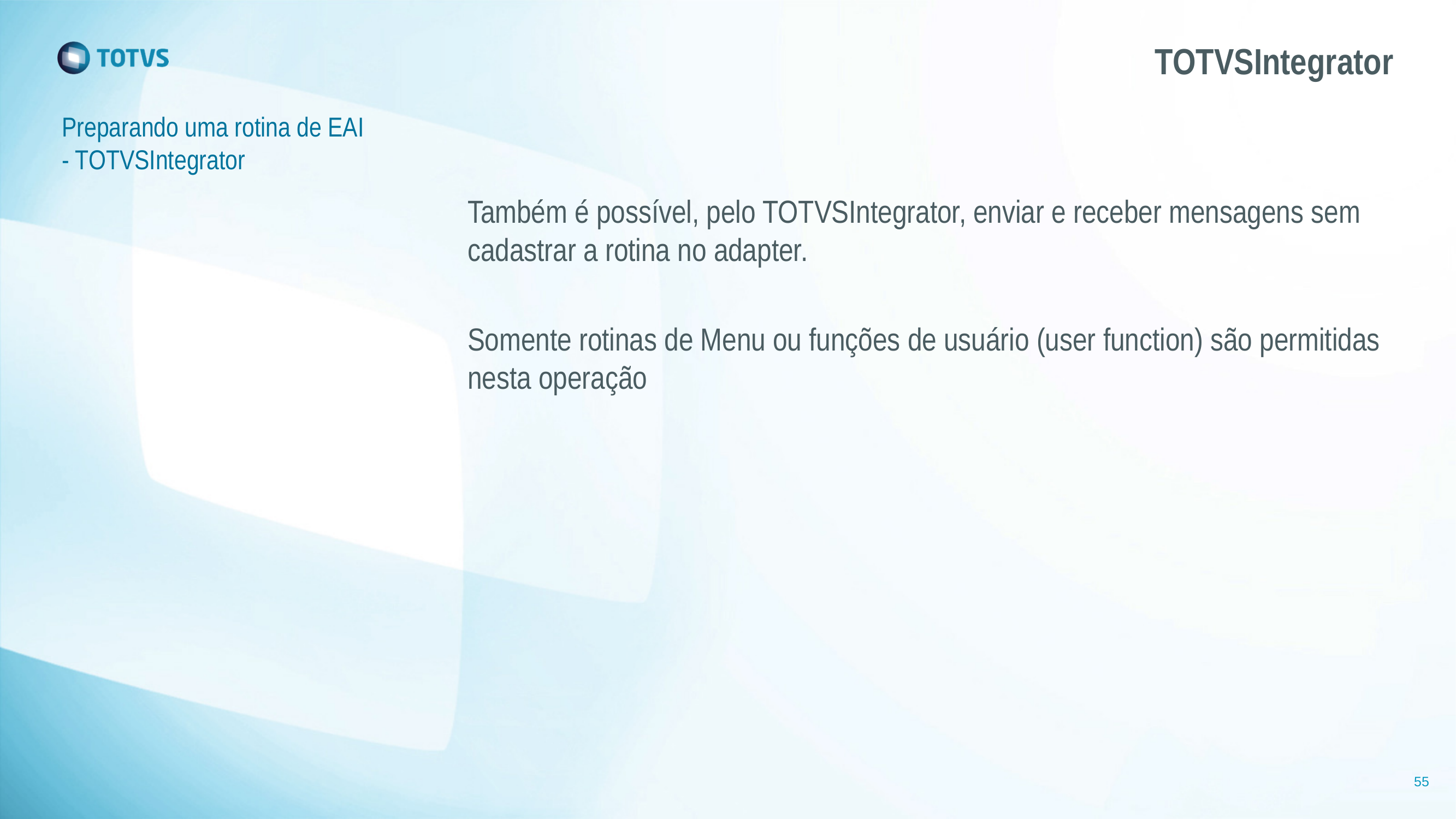

# TOTVSIntegrator
Preparando uma rotina de EAI - TOTVSIntegrator
Também é possível, pelo TOTVSIntegrator, enviar e receber mensagens sem cadastrar a rotina no adapter.

Somente rotinas de Menu ou funções de usuário (user function) são permitidas nesta operação
55